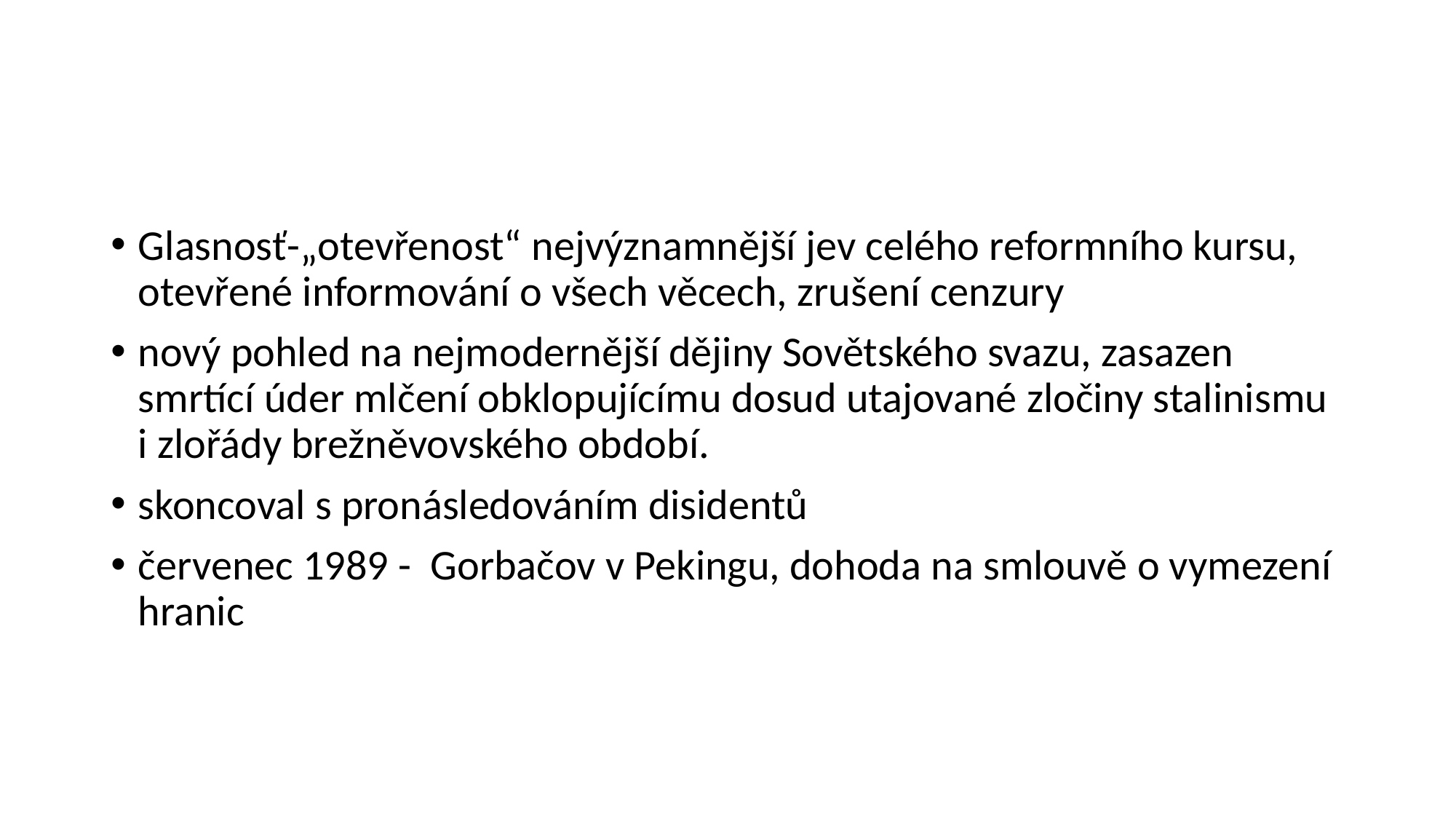

#
Glasnosť-„otevřenost“ nejvýznamnější jev celého reformního kursu,  otevřené informování o všech věcech, zrušení cenzury
nový pohled na nejmodernější dějiny Sovětského svazu, zasazen smrtící úder mlčení obklopujícímu dosud utajované zločiny stalinismu i zlořády brežněvovského období.
skoncoval s pronásledováním disidentů
červenec 1989 -  Gorbačov v Pekingu, dohoda na smlouvě o vymezení hranic